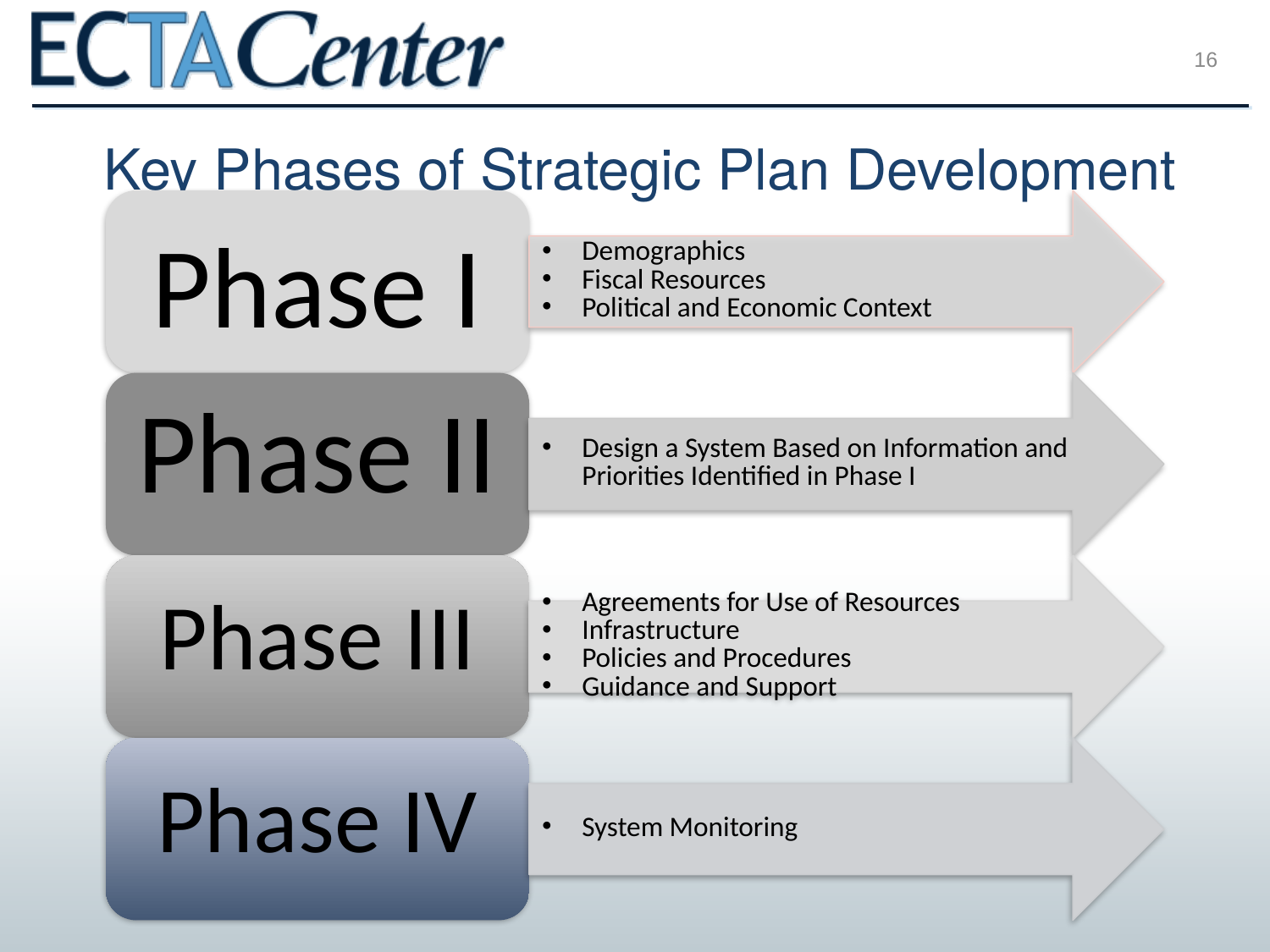

16
# Key Phases of Strategic Plan Development
Phase I
Demographics
Fiscal Resources
Phase II
Design a System Based on Information and Priorities Identified in Phase I
Phase III
Agreements for Use of Resources
Phase IV
System Monitoring
Political and Economic Context
Infrastructure
Policies and Procedures
Guidance and Support